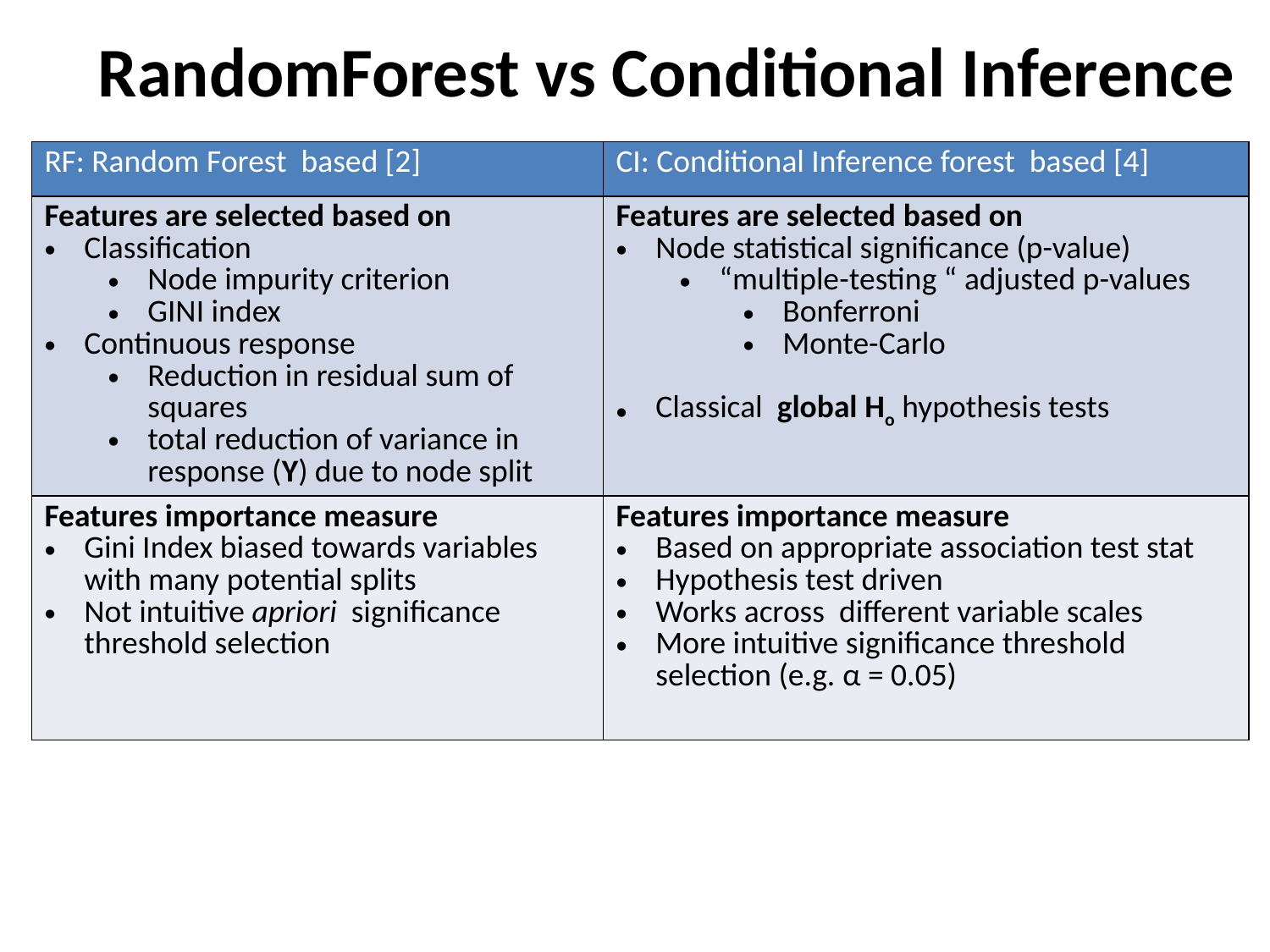

# RandomForest vs Conditional Inference
| RF: Random Forest based [2] | CI: Conditional Inference forest based [4] |
| --- | --- |
| Features are selected based on Classification Node impurity criterion GINI index Continuous response Reduction in residual sum of squares total reduction of variance in response (Y) due to node split | Features are selected based on Node statistical significance (p-value) “multiple-testing “ adjusted p-values Bonferroni Monte-Carlo Classical global Ho hypothesis tests |
| Features importance measure Gini Index biased towards variables with many potential splits Not intuitive apriori significance threshold selection | Features importance measure Based on appropriate association test stat Hypothesis test driven Works across different variable scales More intuitive significance threshold selection (e.g. α = 0.05) |